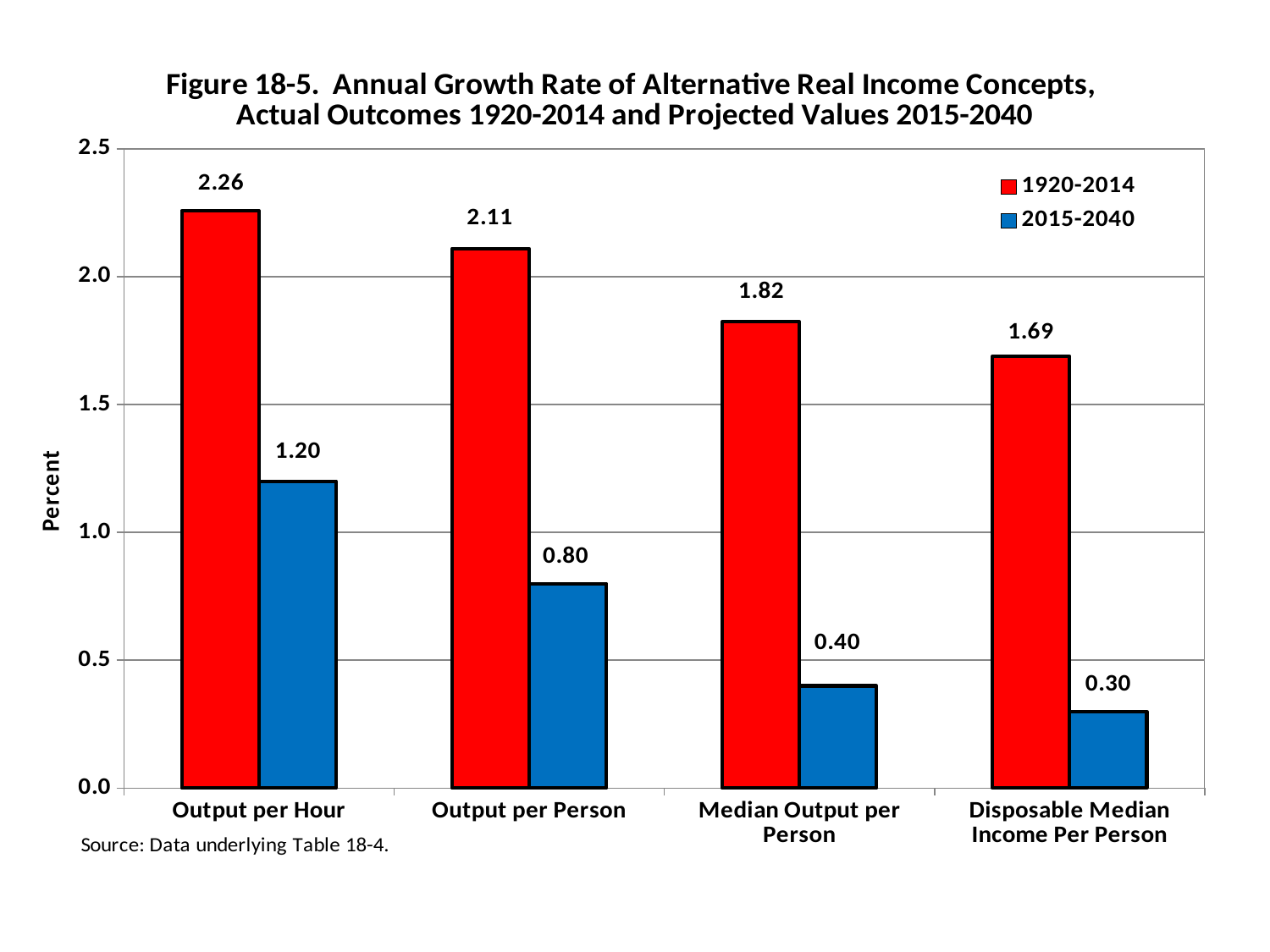

### Chart: Figure 18-5.  Annual Growth Rate of Alternative Real Income Concepts,
Actual Outcomes 1920-2014 and Projected Values 2015-2040

| Category | 1920-2014 | 2015-2040 |
|---|---|---|
| Output per Hour | 2.2582978723404254 | 1.2 |
| Output per Person | 2.1104255319148937 | 0.8 |
| Median Output per Person | 1.8244108384100481 | 0.4 |
| Disposable Median Income Per Person | 1.6890916894738779 | 0.3 |